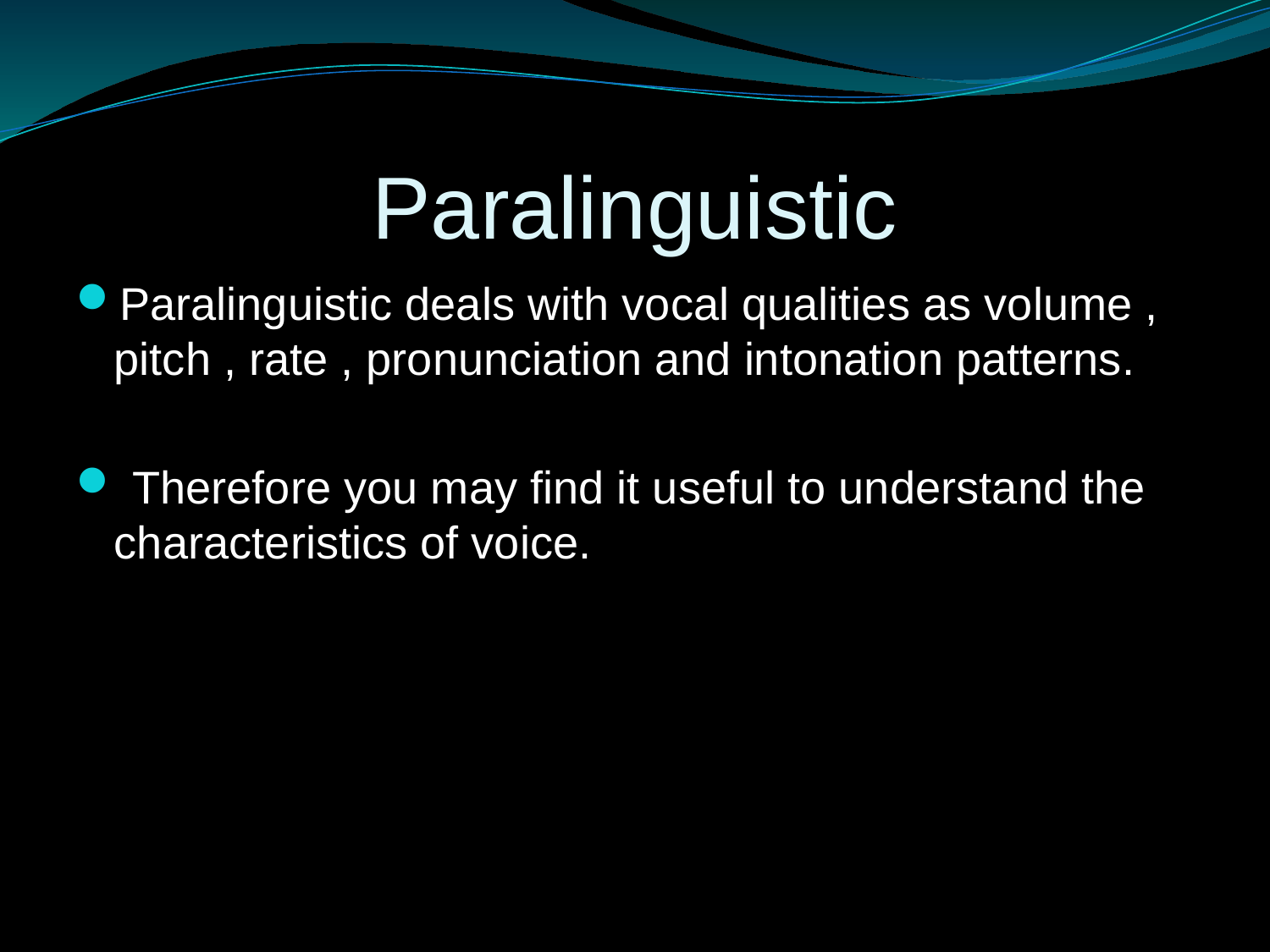

# Paralinguistic
Paralinguistic deals with vocal qualities as volume , pitch , rate , pronunciation and intonation patterns.

 Therefore you may find it useful to understand the characteristics of voice.